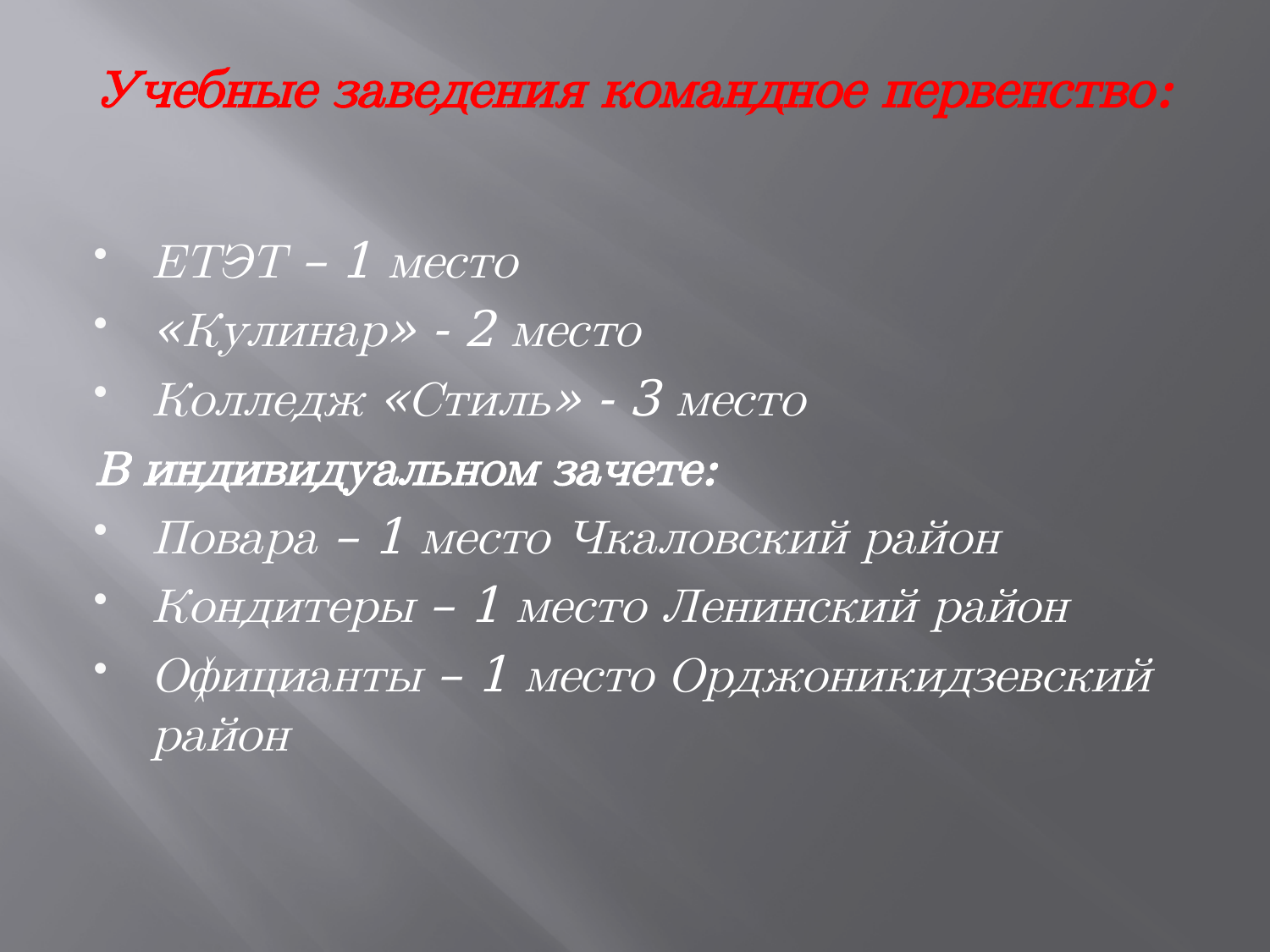

# Учебные заведения командное первенство:
ЕТЭТ – 1 место
«Кулинар» - 2 место
Колледж «Стиль» - 3 место
В индивидуальном зачете:
Повара – 1 место Чкаловский район
Кондитеры – 1 место Ленинский район
Официанты – 1 место Орджоникидзевский район